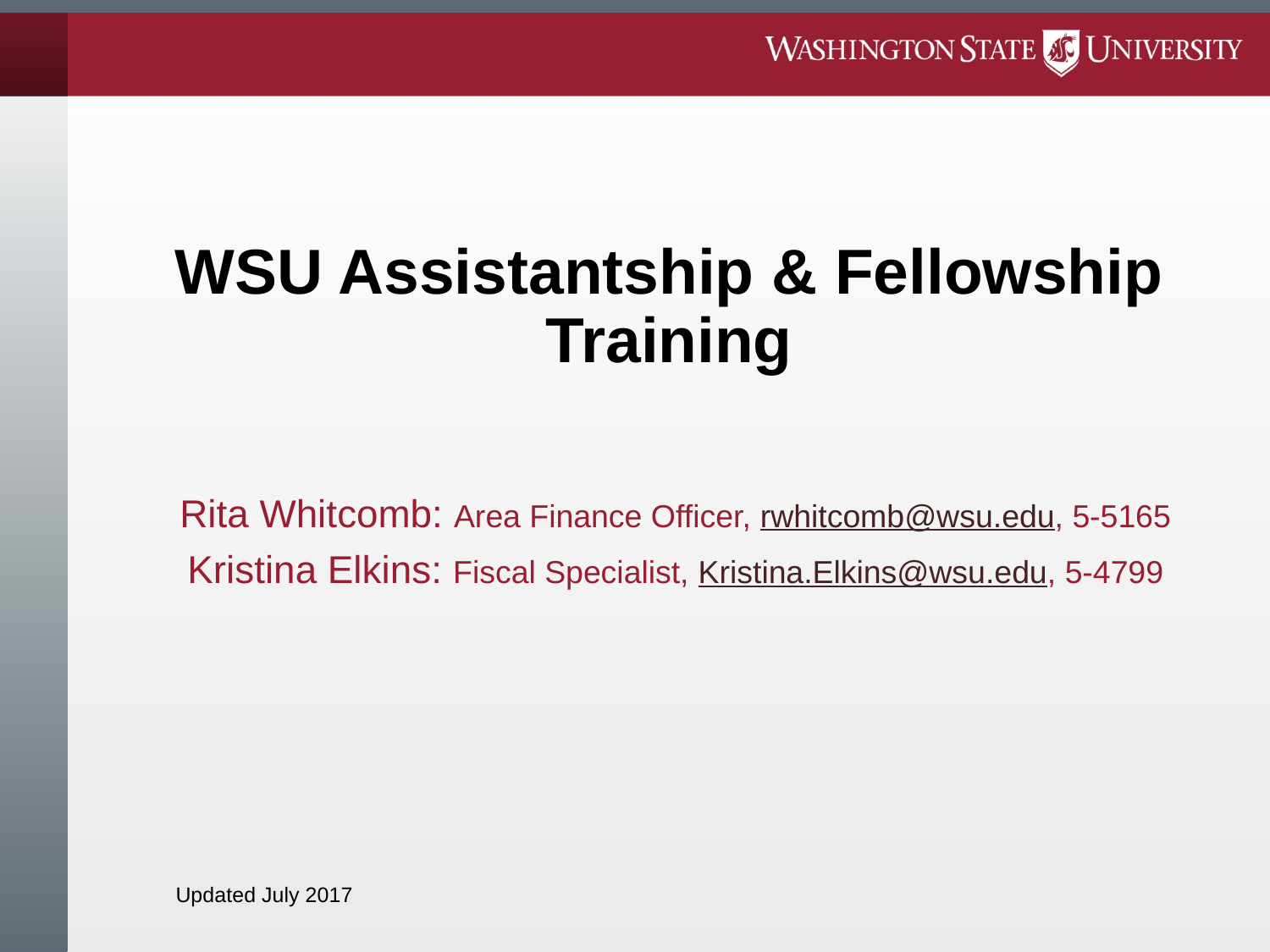

# WSU Assistantship & Fellowship Training
Rita Whitcomb: Area Finance Officer, rwhitcomb@wsu.edu, 5-5165
Kristina Elkins: Fiscal Specialist, Kristina.Elkins@wsu.edu, 5-4799
Updated July 2017